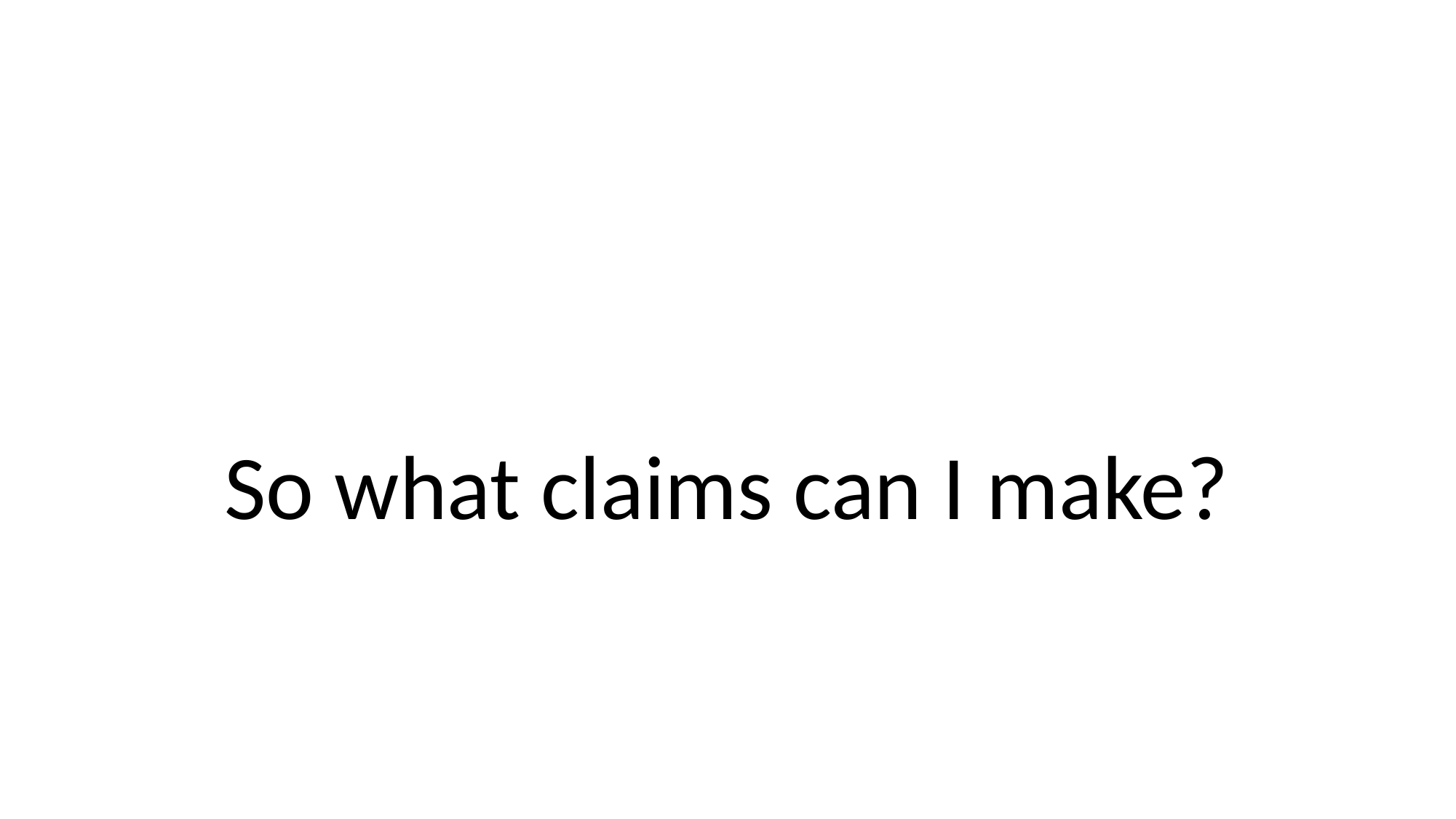

# So what claims can I make?